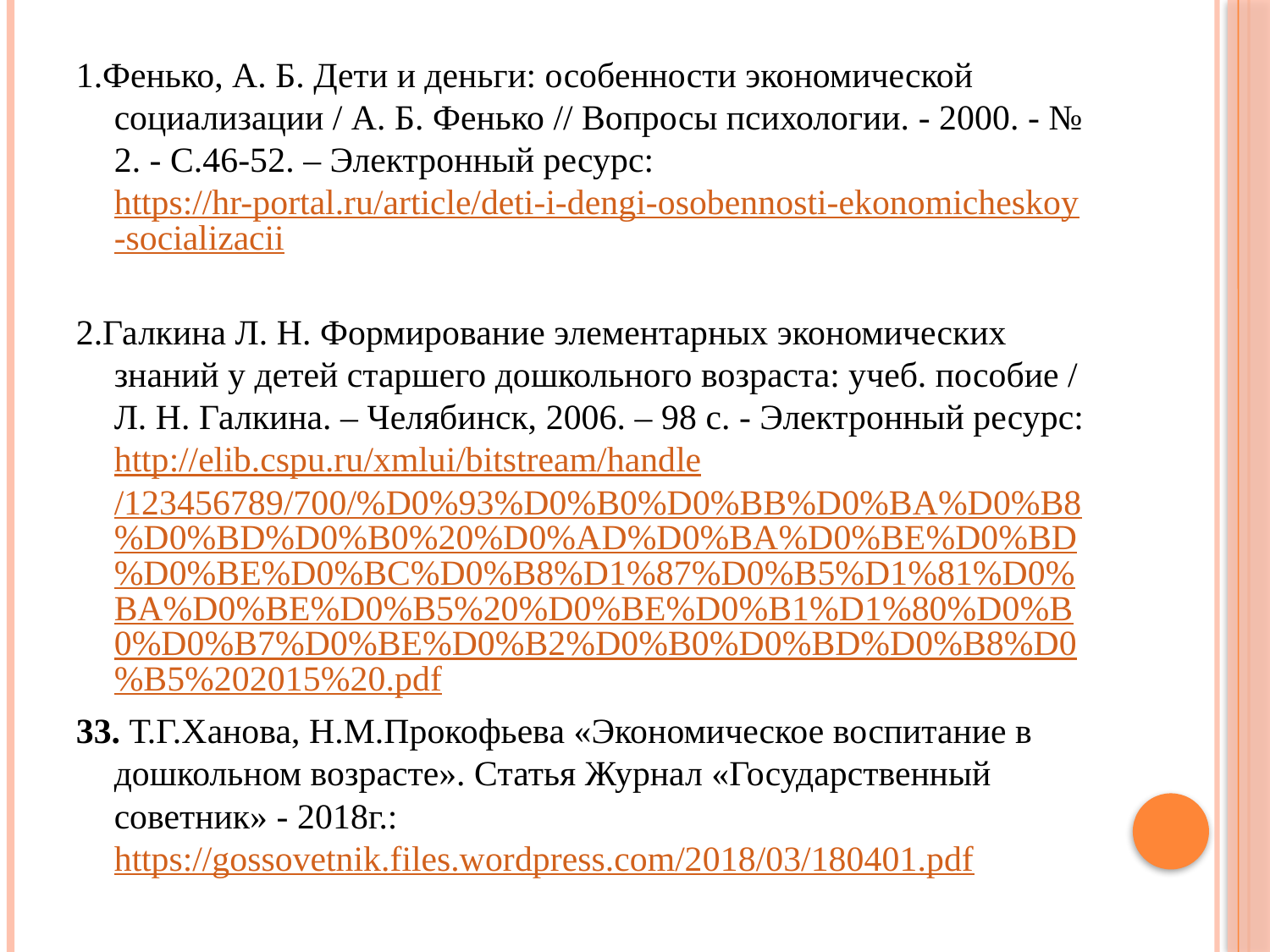

1.Фенько, А. Б. Дети и деньги: особенности экономической социализации / А. Б. Фенько // Вопросы психологии. - 2000. - № 2. - С.46-52. – Электронный ресурс: https://hr-portal.ru/article/deti-i-dengi-osobennosti-ekonomicheskoy-socializacii
2.Галкина Л. Н. Формирование элементарных экономических знаний у детей старшего дошкольного возраста: учеб. пособие / Л. Н. Галкина. – Челябинск, 2006. – 98 с. - Электронный ресурс:http://elib.cspu.ru/xmlui/bitstream/handle/123456789/700/%D0%93%D0%B0%D0%BB%D0%BA%D0%B8%D0%BD%D0%B0%20%D0%AD%D0%BA%D0%BE%D0%BD%D0%BE%D0%BC%D0%B8%D1%87%D0%B5%D1%81%D0%BA%D0%BE%D0%B5%20%D0%BE%D0%B1%D1%80%D0%B0%D0%B7%D0%BE%D0%B2%D0%B0%D0%BD%D0%B8%D0%B5%202015%20.pdf
33. Т.Г.Ханова, Н.М.Прокофьева «Экономическое воспитание в дошкольном возрасте». Статья Журнал «Государственный советник» - 2018г.: https://gossovetnik.files.wordpress.com/2018/03/180401.pdf